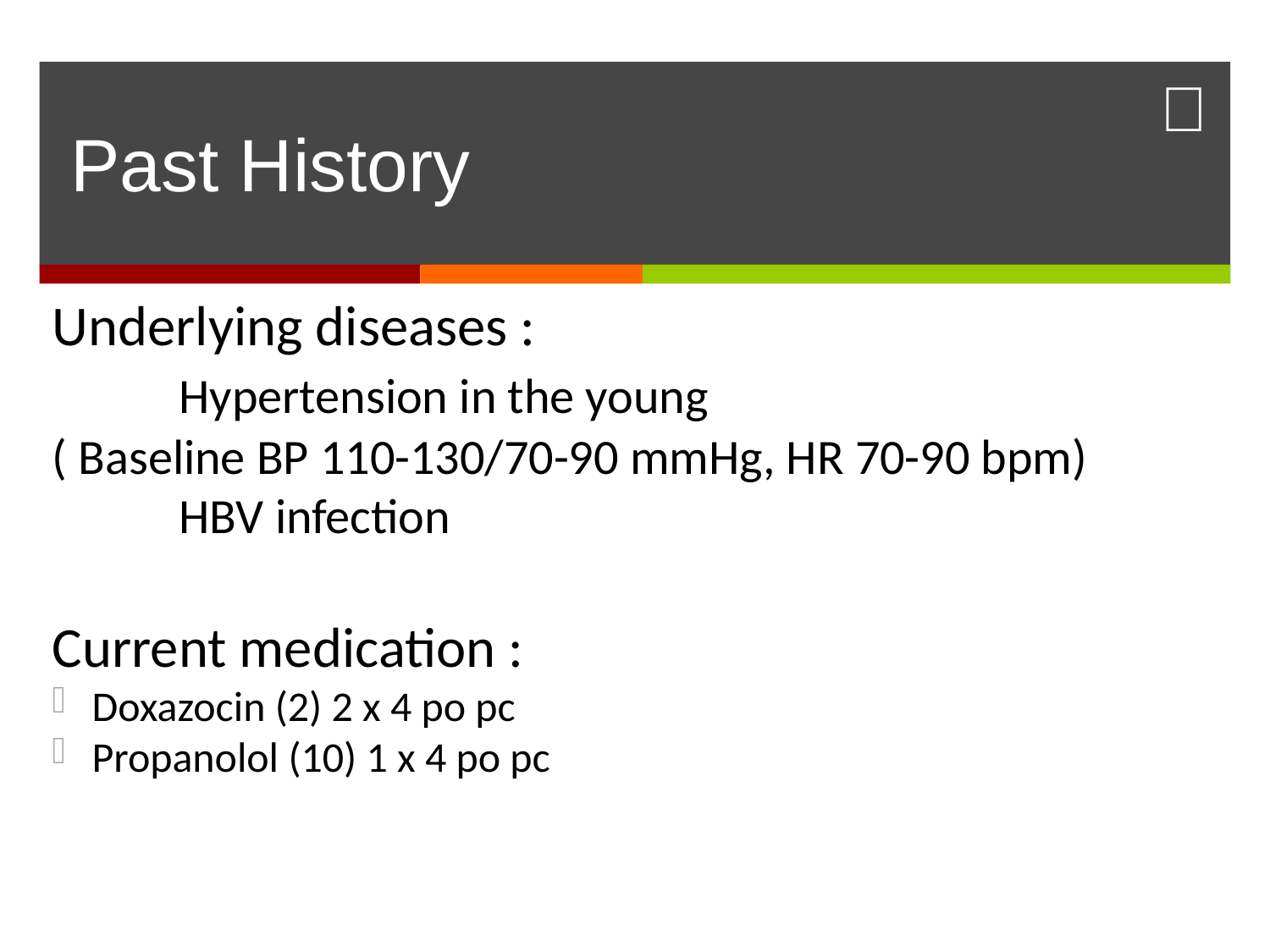

# Past History
Underlying diseases :
	Hypertension in the young
( Baseline BP 110-130/70-90 mmHg, HR 70-90 bpm)
	HBV infection

Current medication :
Doxazocin (2) 2 x 4 po pc
Propanolol (10) 1 x 4 po pc